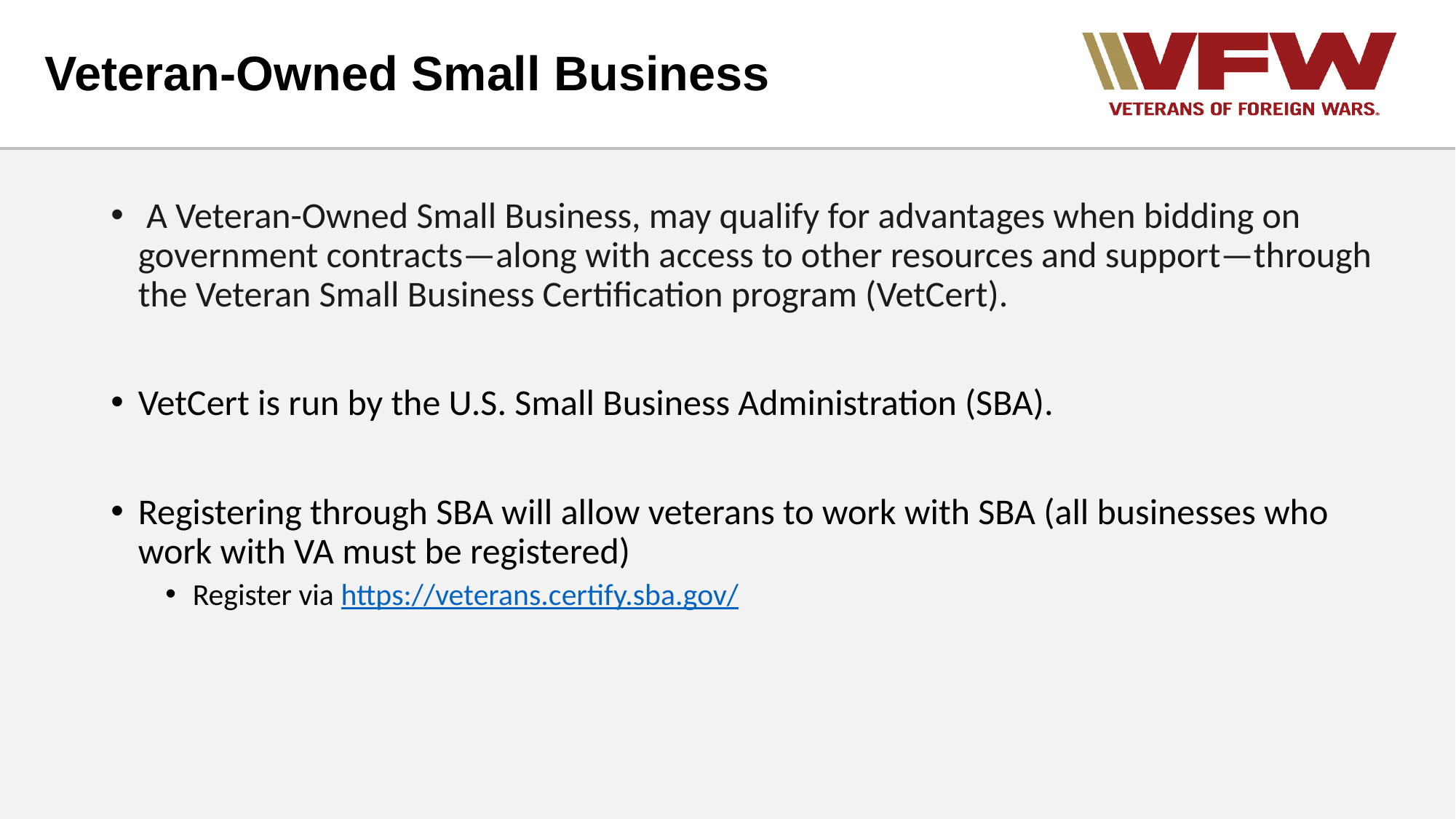

# Veteran-Owned Small Business
 A Veteran-Owned Small Business, may qualify for advantages when bidding on government contracts—along with access to other resources and support—through the Veteran Small Business Certification program (VetCert).

VetCert is run by the U.S. Small Business Administration (SBA).

Registering through SBA will allow veterans to work with SBA (all businesses who work with VA must be registered)
Register via https://veterans.certify.sba.gov/